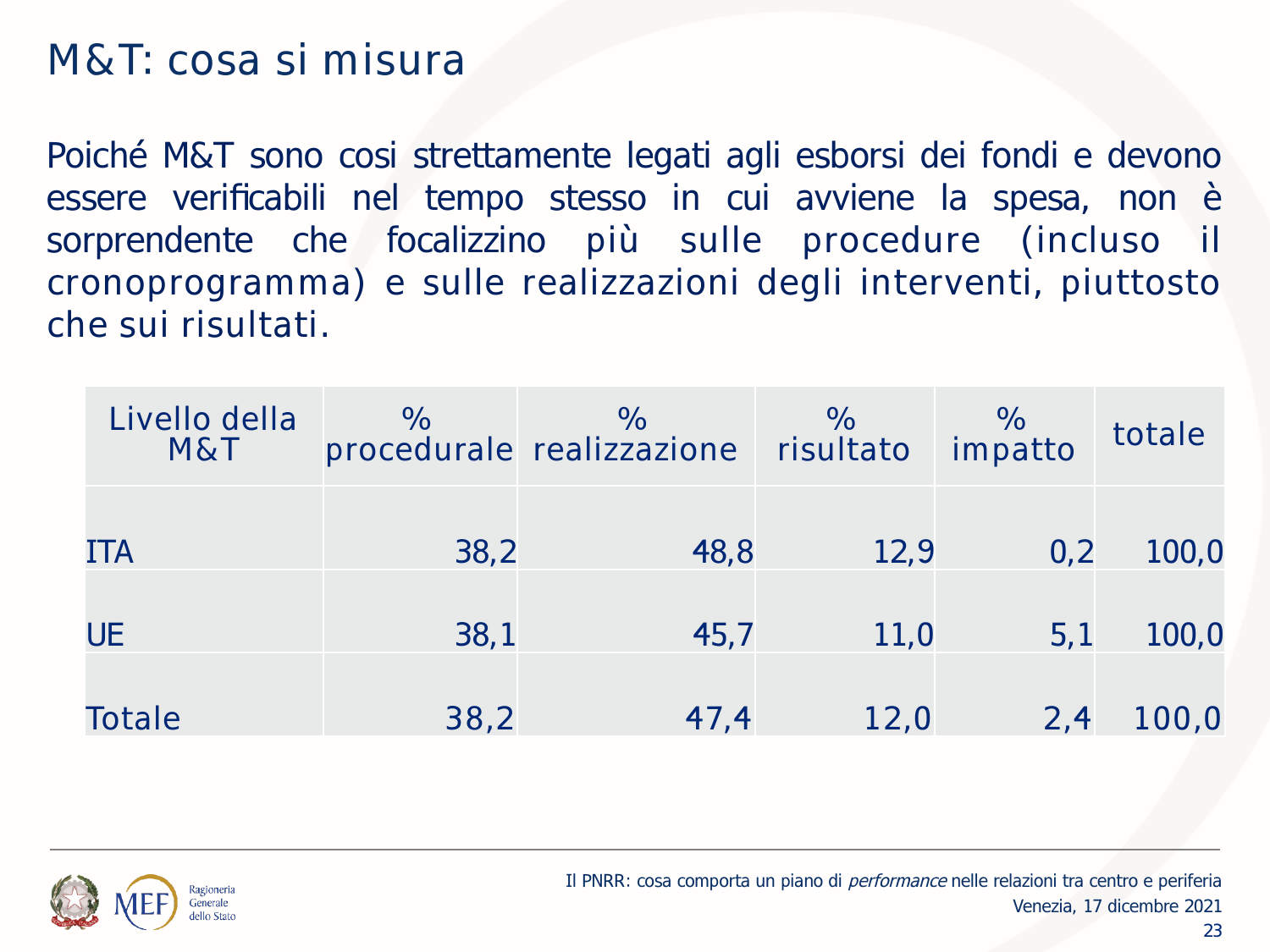

# M&T: cosa si misura
Poiché M&T sono cosi strettamente legati agli esborsi dei fondi e devono essere verificabili nel tempo stesso in cui avviene la spesa, non è sorprendente che focalizzino più sulle procedure (incluso il cronoprogramma) e sulle realizzazioni degli interventi, piuttosto che sui risultati.
| Livello della M&T | % procedurale | % realizzazione | % risultato | % impatto | totale |
| --- | --- | --- | --- | --- | --- |
| ITA | 38,2 | 48,8 | 12,9 | 0,2 | 100,0 |
| UE | 38,1 | 45,7 | 11,0 | 5,1 | 100,0 |
| Totale | 38,2 | 47,4 | 12,0 | 2,4 | 100,0 |
Il PNRR: cosa comporta un piano di performance nelle relazioni tra centro e periferia
Venezia, 17 dicembre 2021
23